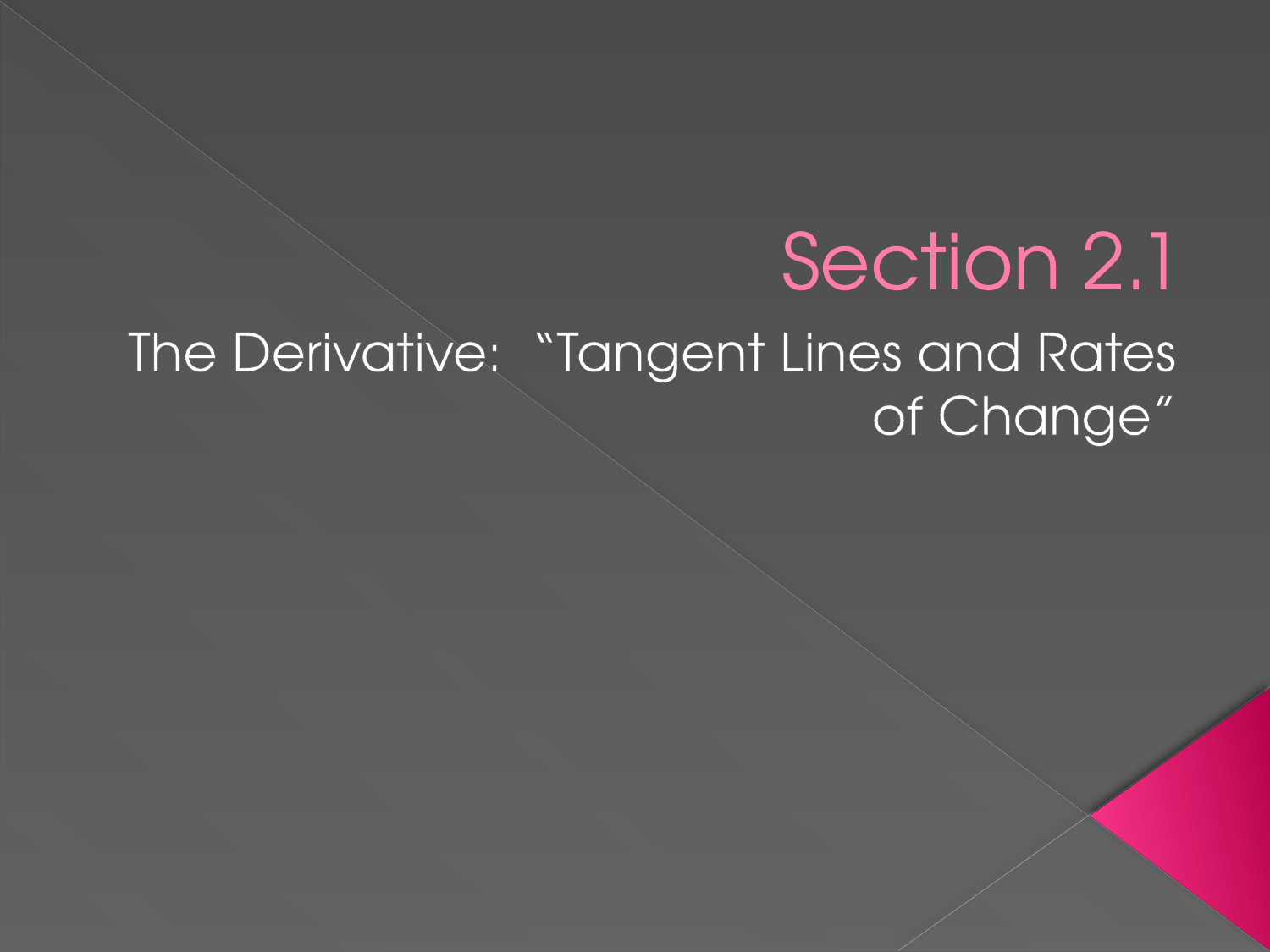

# Section 2.1
The Derivative:  “Tangent Lines and Rates of Change”